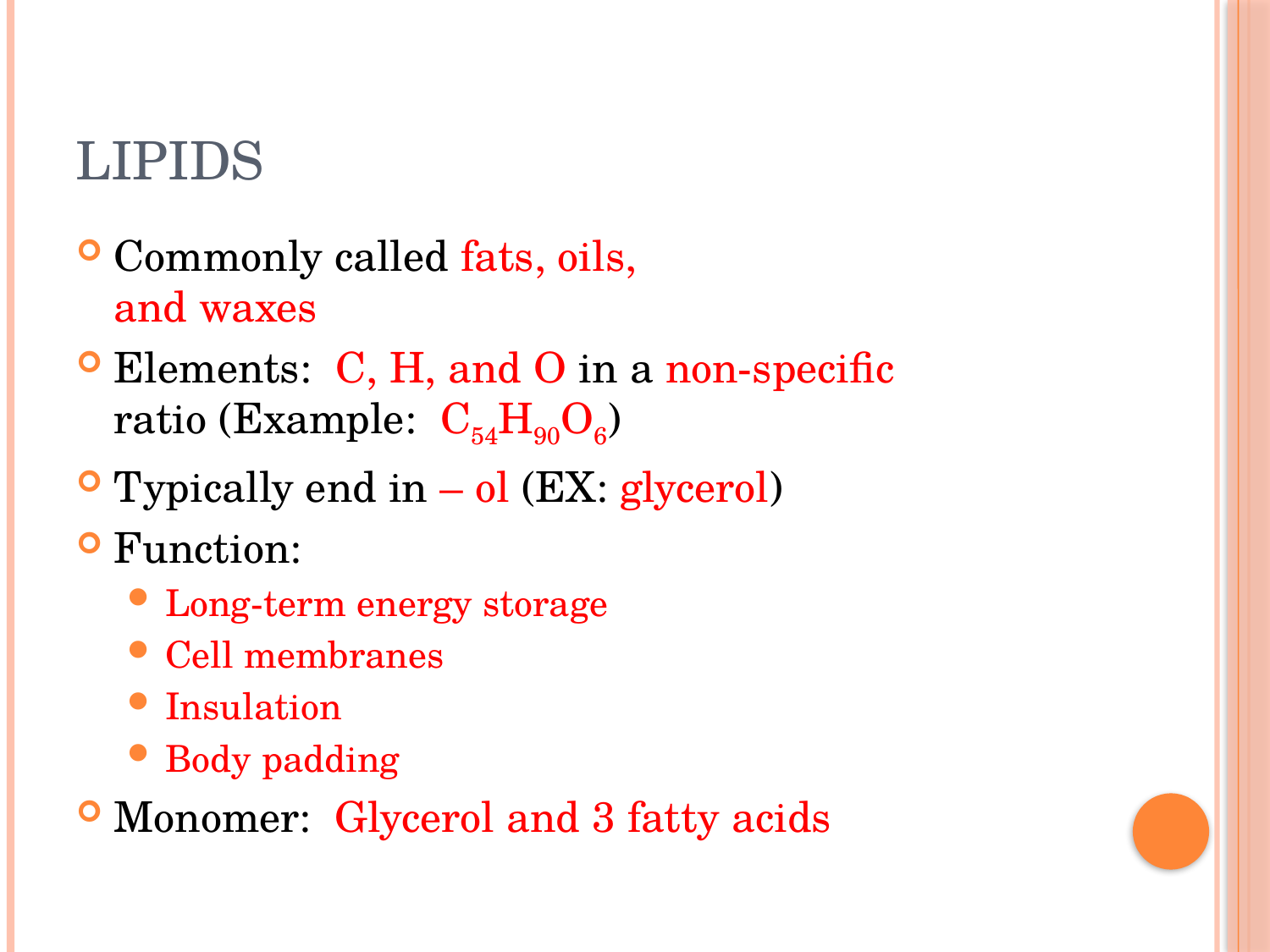

# Lipids
Commonly called fats, oils,
and waxes
Elements:  C, H, and O in a non-specific
ratio (Example:  C54H90O6)
Typically end in – ol (EX: glycerol)
Function:
Long-term energy storage
Cell membranes
Insulation
Body padding
Monomer:  Glycerol and 3 fatty acids